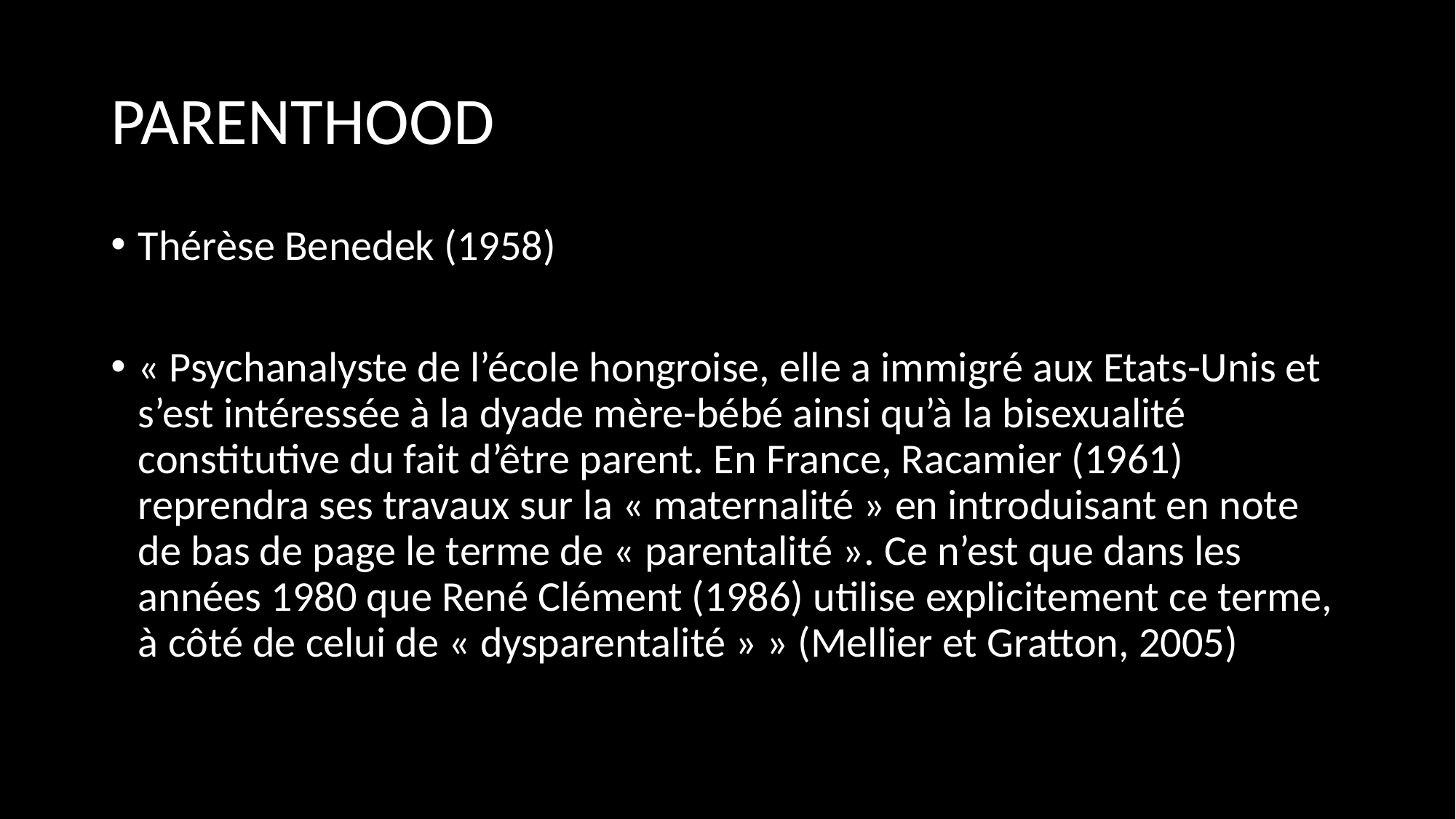

# PARENTHOOD
Thérèse Benedek (1958)

« Psychanalyste de l’école hongroise, elle a immigré aux Etats-Unis et s’est intéressée à la dyade mère-bébé ainsi qu’à la bisexualité constitutive du fait d’être parent. En France, Racamier (1961) reprendra ses travaux sur la « maternalité » en introduisant en note de bas de page le terme de « parentalité ». Ce n’est que dans les années 1980 que René Clément (1986) utilise explicitement ce terme, à côté de celui de « dysparentalité » » (Mellier et Gratton, 2005)